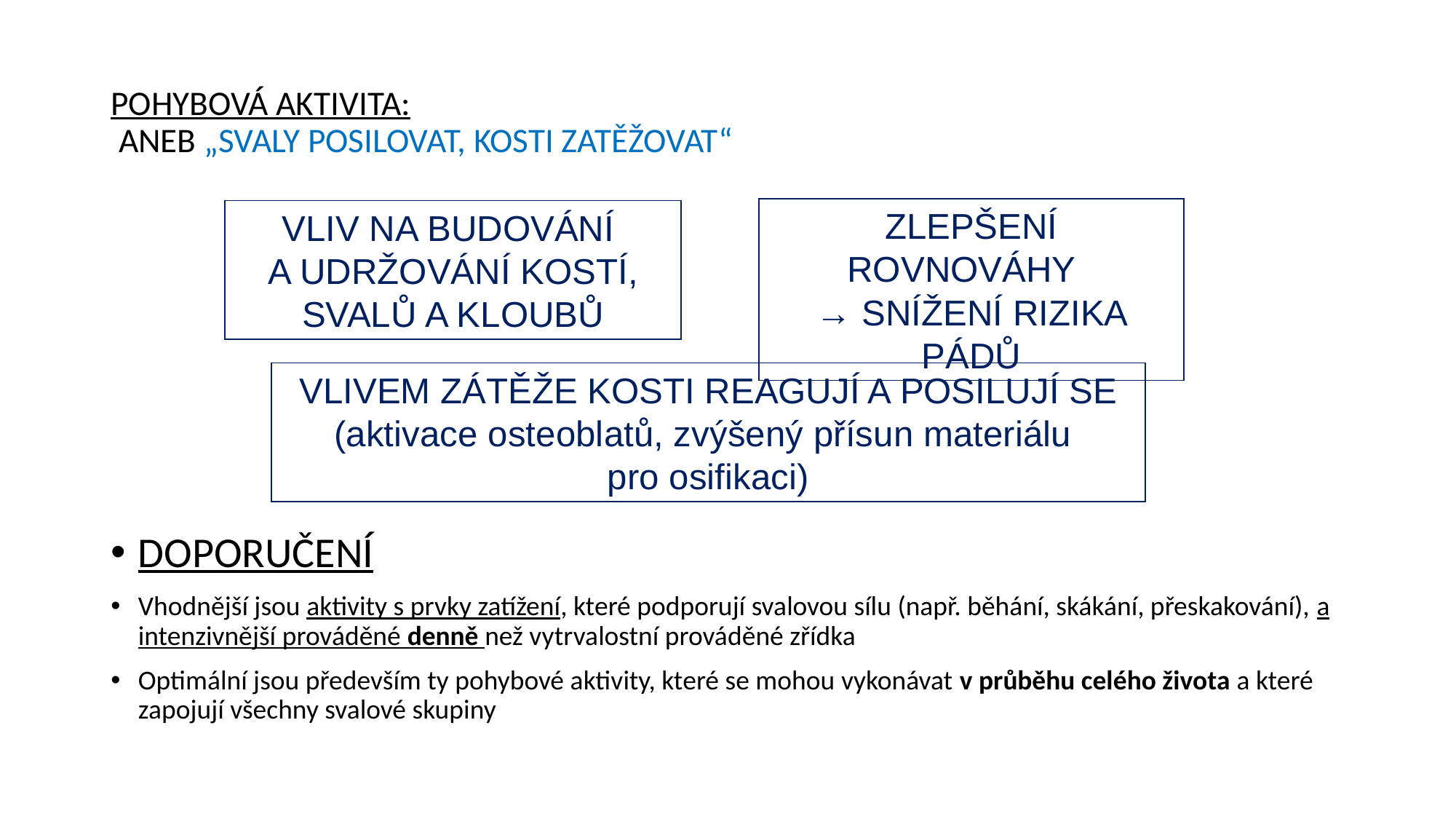

# POHYBOVÁ AKTIVITA: ANEB „SVALY POSILOVAT, KOSTI ZATĚŽOVAT“
ZLEPŠENÍ ROVNOVÁHY
→ SNÍŽENÍ RIZIKA PÁDŮ
VLIV NA BUDOVÁNÍ
A UDRŽOVÁNÍ KOSTÍ, SVALŮ A KLOUBŮ
VLIVEM ZÁTĚŽE KOSTI REAGUJÍ A POSILUJÍ SE
(aktivace osteoblatů, zvýšený přísun materiálu
pro osifikaci)
DOPORUČENÍ
Vhodnější jsou aktivity s prvky zatížení, které podporují svalovou sílu (např. běhání, skákání, přeskakování), a intenzivnější prováděné denně než vytrvalostní prováděné zřídka
Optimální jsou především ty pohybové aktivity, které se mohou vykonávat v průběhu celého života a které zapojují všechny svalové skupiny